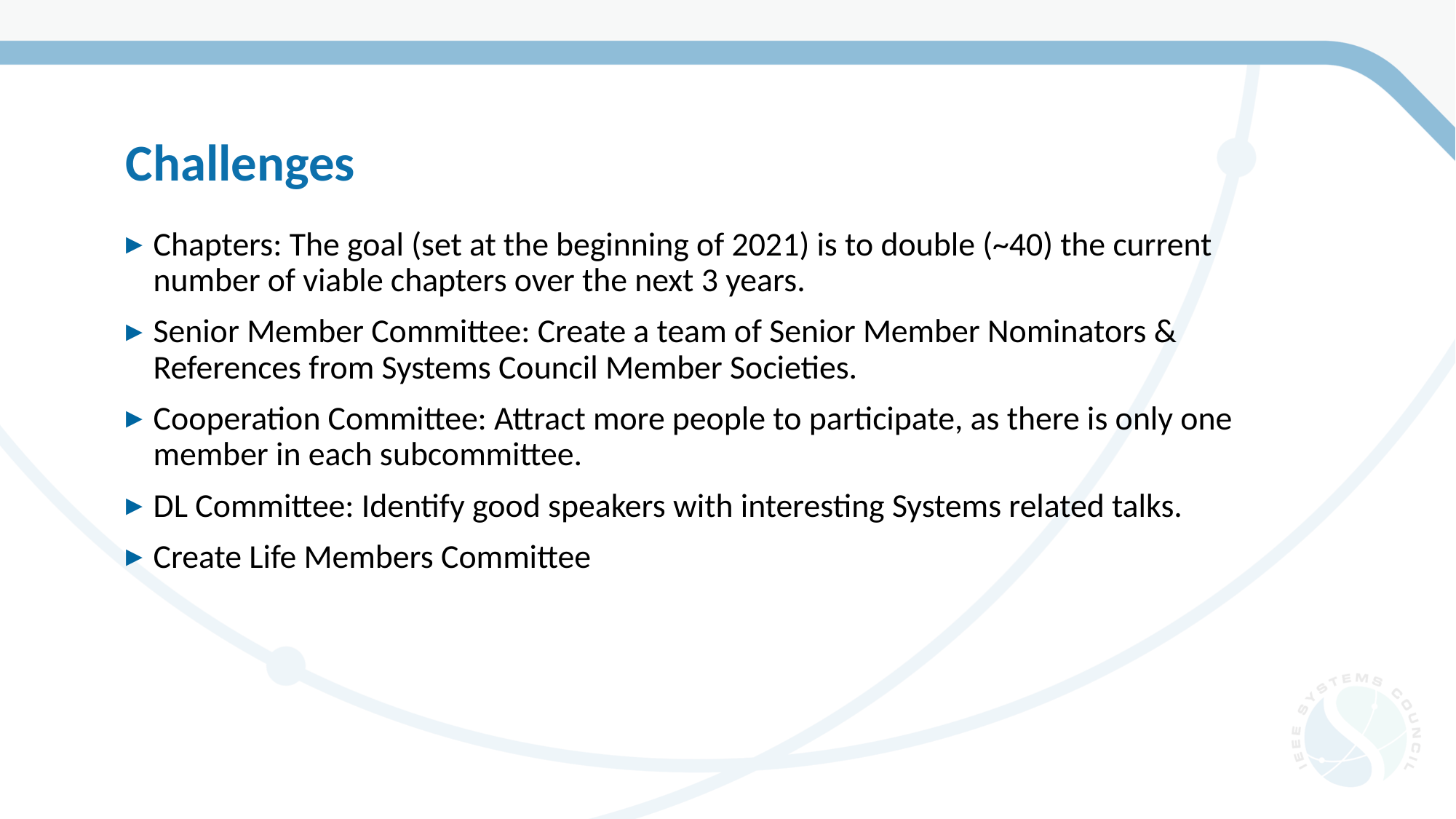

Challenges
Chapters: The goal (set at the beginning of 2021) is to double (~40) the current number of viable chapters over the next 3 years.
Senior Member Committee: Create a team of Senior Member Nominators & References from Systems Council Member Societies.
Cooperation Committee: Attract more people to participate, as there is only one member in each subcommittee.
DL Committee: Identify good speakers with interesting Systems related talks.
Create Life Members Committee